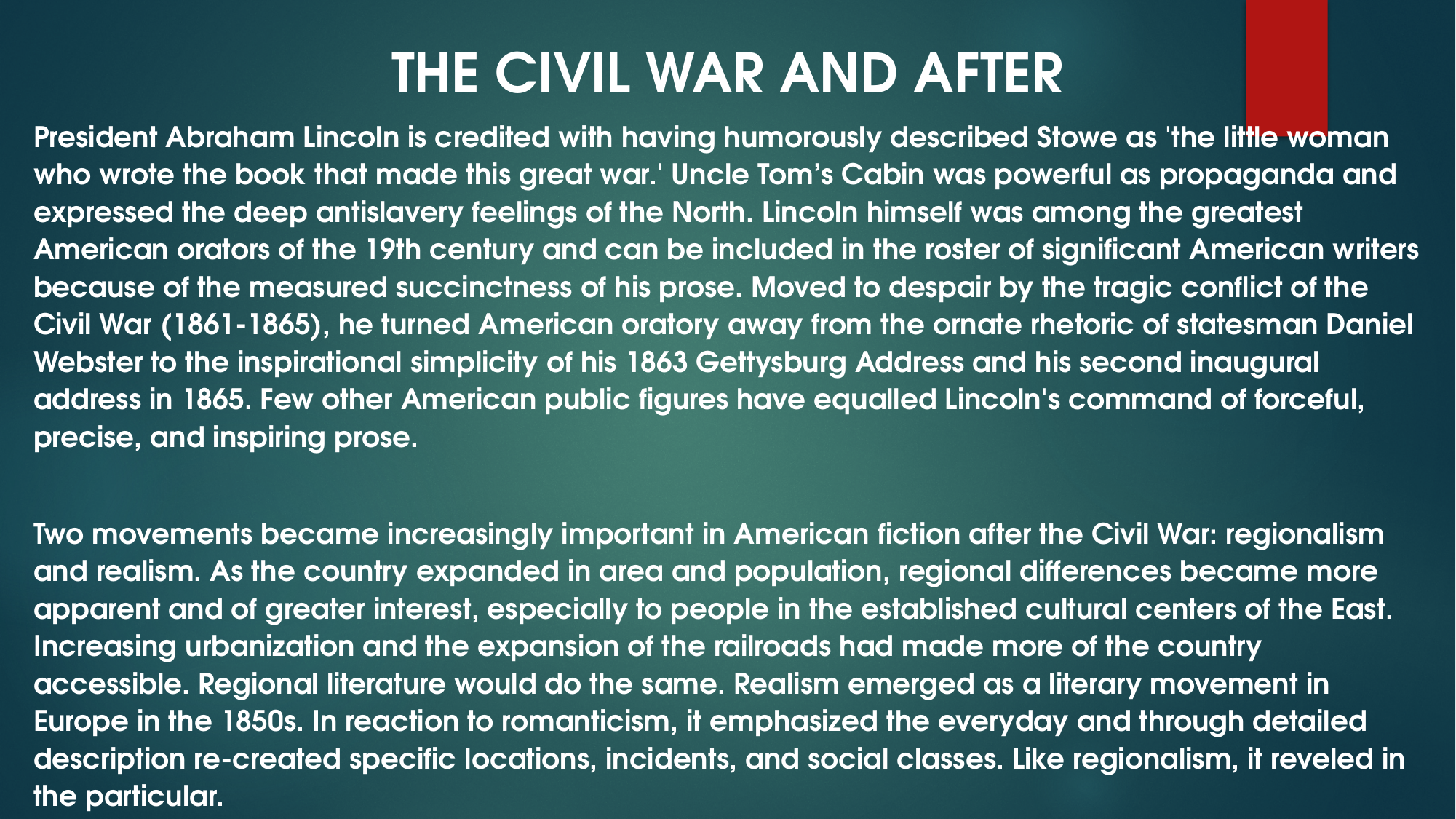

THE CIVIL WAR AND AFTER
President Abraham Lincoln is credited with having humorously described Stowe as 'the little woman who wrote the book that made this great war.' Uncle Tom’s Cabin was powerful as propaganda and expressed the deep antislavery feelings of the North. Lincoln himself was among the greatest American orators of the 19th century and can be included in the roster of significant American writers because of the measured succinctness of his prose. Moved to despair by the tragic conflict of the Civil War (1861-1865), he turned American oratory away from the ornate rhetoric of statesman Daniel Webster to the inspirational simplicity of his 1863 Gettysburg Address and his second inaugural address in 1865. Few other American public figures have equalled Lincoln's command of forceful, precise, and inspiring prose.

Two movements became increasingly important in American fiction after the Civil War: regionalism and realism. As the country expanded in area and population, regional differences became more apparent and of greater interest, especially to people in the established cultural centers of the East. Increasing urbanization and the expansion of the railroads had made more of the country accessible. Regional literature would do the same. Realism emerged as a literary movement in Europe in the 1850s. In reaction to romanticism, it emphasized the everyday and through detailed description re-created specific locations, incidents, and social classes. Like regionalism, it reveled in the particular.